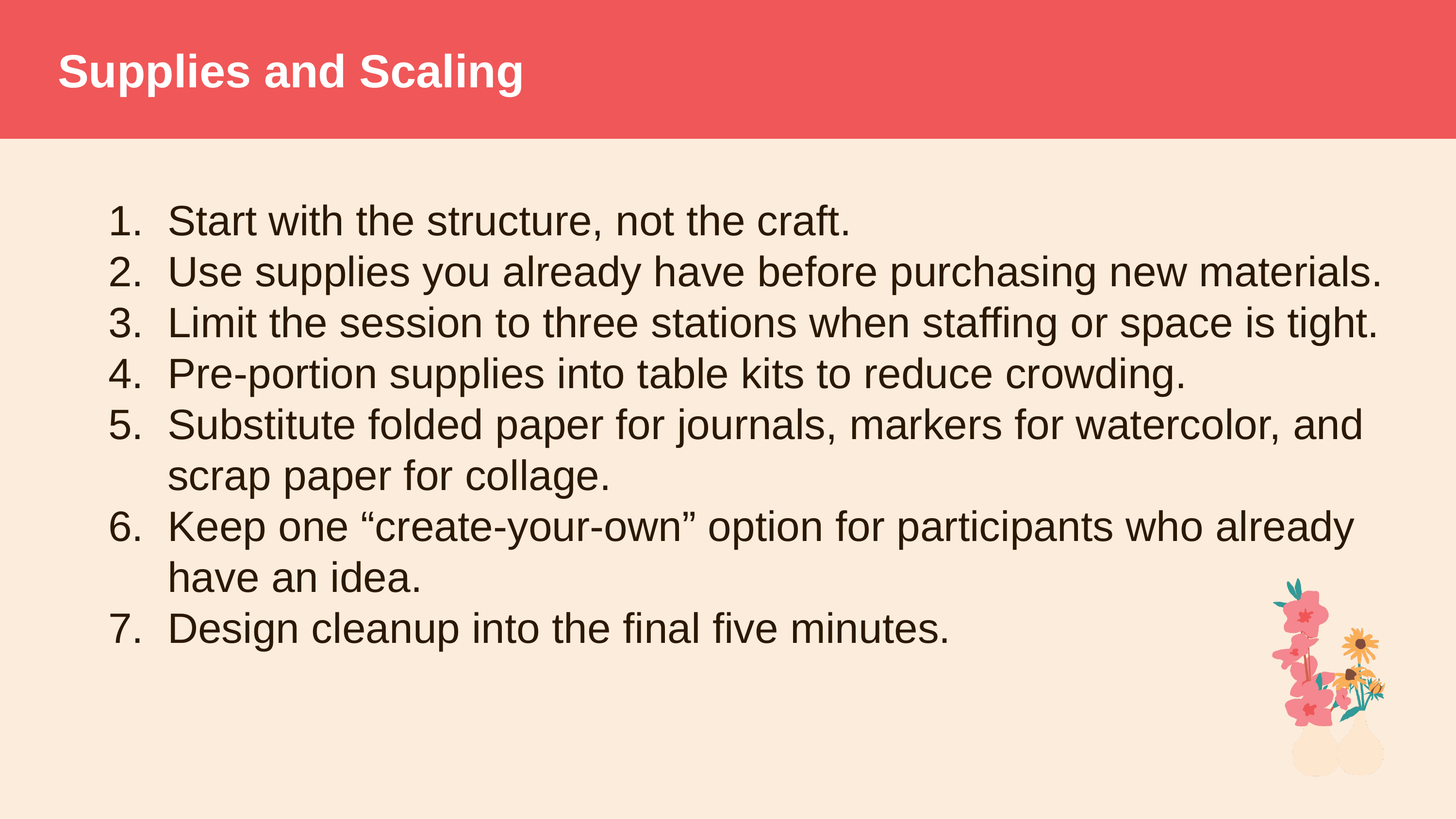

# Supplies and Scaling
Start with the structure, not the craft.
Use supplies you already have before purchasing new materials.
Limit the session to three stations when staffing or space is tight.
Pre-portion supplies into table kits to reduce crowding.
Substitute folded paper for journals, markers for watercolor, and scrap paper for collage.
Keep one “create-your-own” option for participants who already have an idea.
Design cleanup into the final five minutes.